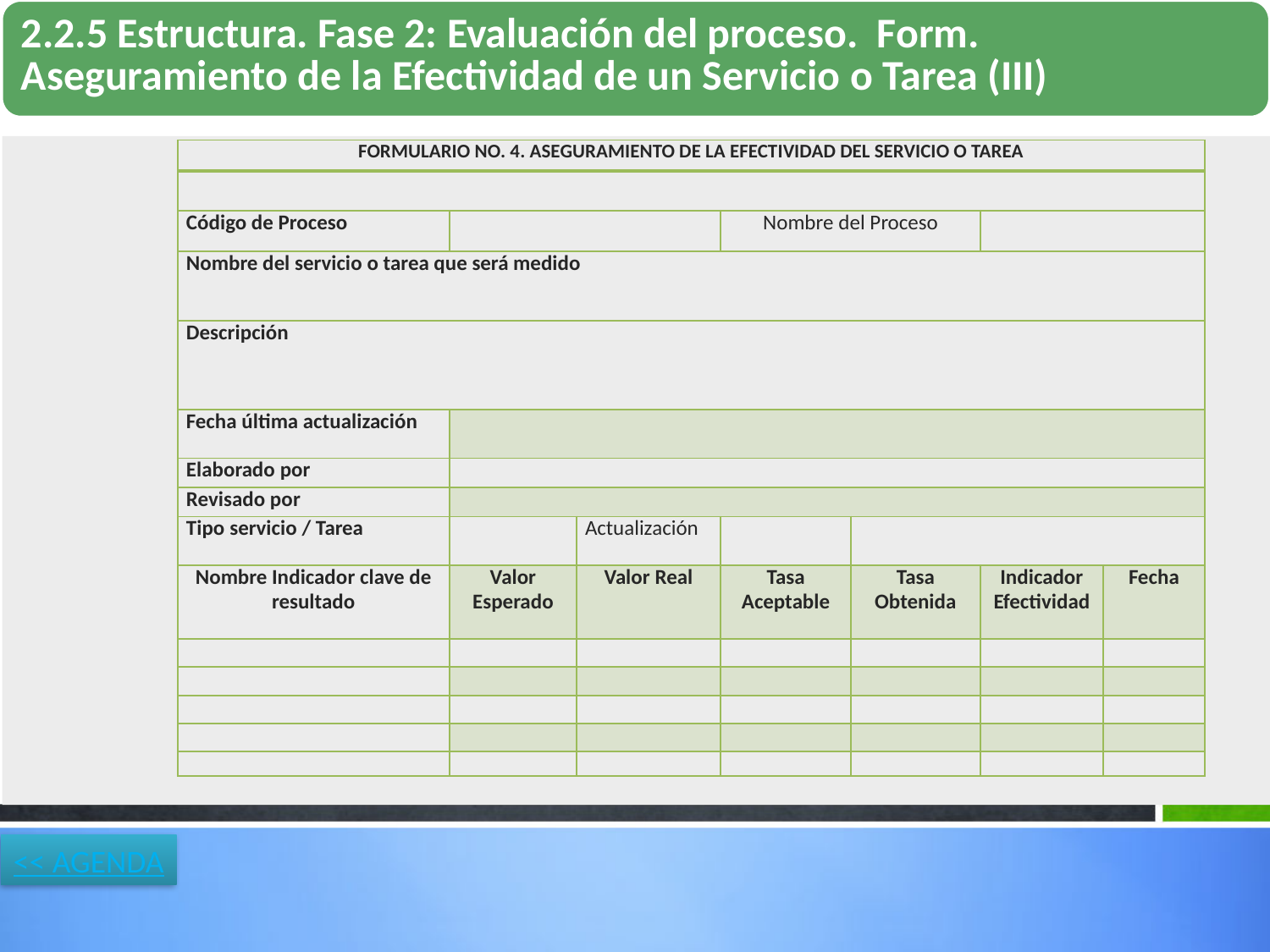

2.2.5 Estructura. Fase 2: Evaluación del proceso.  Form. Aseguramiento de la Efectividad de un Servicio o Tarea (III)

| FORMULARIO NO. 4. ASEGURAMIENTO DE LA EFECTIVIDAD DEL SERVICIO O TAREA |  |  |  |  |  |  |
| --- | --- | --- | --- | --- | --- | --- |
|  |  |  |  |  |  |  |
| Código de Proceso |  |  | Nombre del Proceso |  |  |  |
| Nombre del servicio o tarea que será medido |  |  |  |  |  |  |
| Descripción |  |  |  |  |  |  |
| Fecha última actualización |  |  |  |  |  |  |
| Elaborado por |  |  |  |  |  |  |
| Revisado por |  |  |  |  |  |  |
| Tipo servicio / Tarea |  | Actualización |  |  |  |  |
| Nombre Indicador clave de resultado | Valor Esperado | Valor Real | Tasa Aceptable | Tasa Obtenida | Indicador Efectividad | Fecha |
|  |  |  |  |  |  |  |
|  |  |  |  |  |  |  |
|  |  |  |  |  |  |  |
|  |  |  |  |  |  |  |
|  |  |  |  |  |  |  |
<< AGENDA